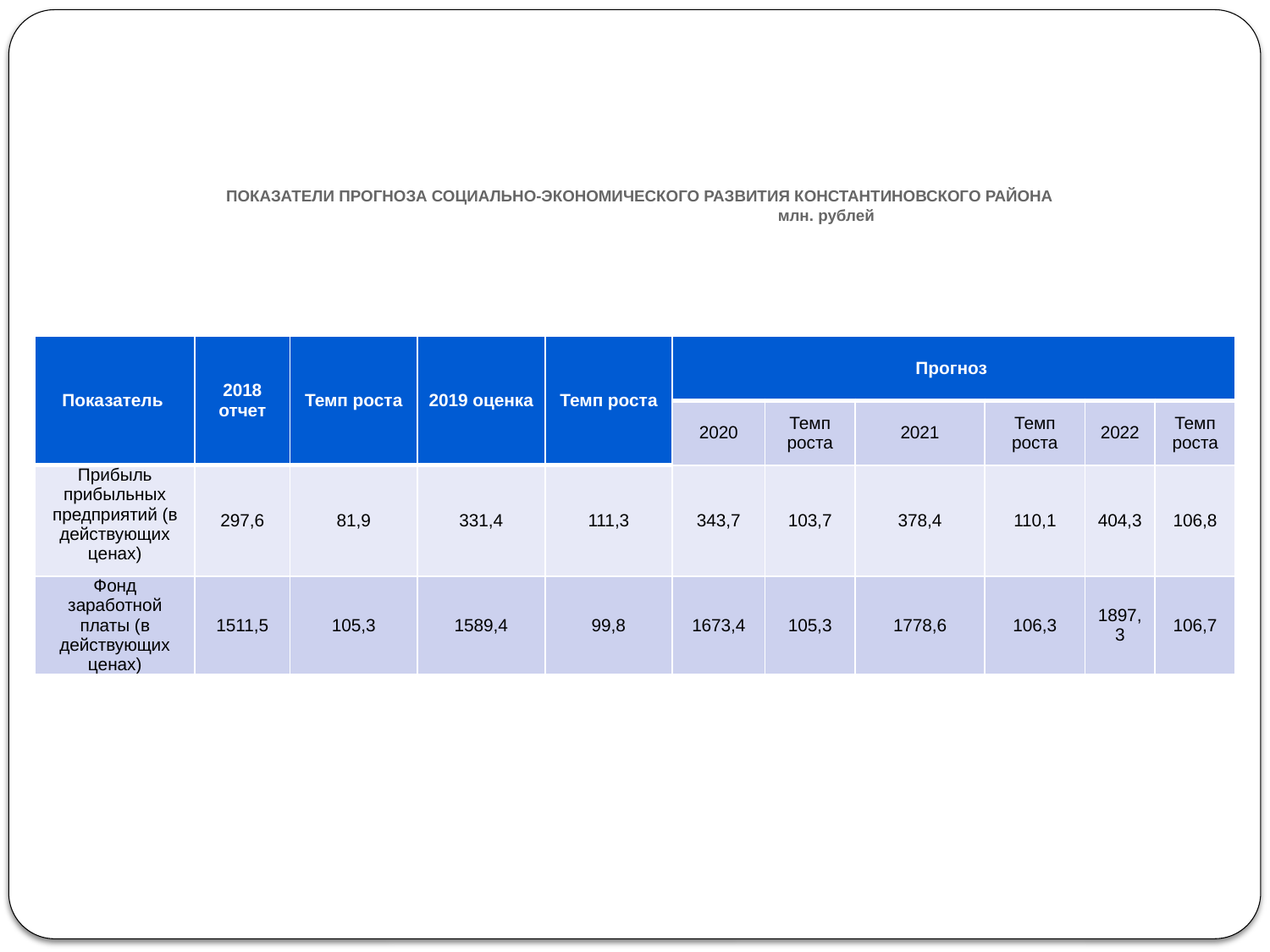

# ПОКАЗАТЕЛИ ПРОГНОЗА СОЦИАЛЬНО-ЭКОНОМИЧЕСКОГО РАЗВИТИЯ КОНСТАНТИНОВСКОГО РАЙОНА млн. рублей
| Показатель | 2018 отчет | Темп роста | 2019 оценка | Темп роста | Прогноз |  |  |  |  |  |
| --- | --- | --- | --- | --- | --- | --- | --- | --- | --- | --- |
|  |  |  |  |  | 2020 | Темп роста | 2021 | Темп роста | 2022 | Темп роста |
| Прибыль прибыльных предприятий (в действующих ценах) | 297,6 | 81,9 | 331,4 | 111,3 | 343,7 | 103,7 | 378,4 | 110,1 | 404,3 | 106,8 |
| Фонд заработной платы (в действующих ценах) | 1511,5 | 105,3 | 1589,4 | 99,8 | 1673,4 | 105,3 | 1778,6 | 106,3 | 1897,3 | 106,7 |